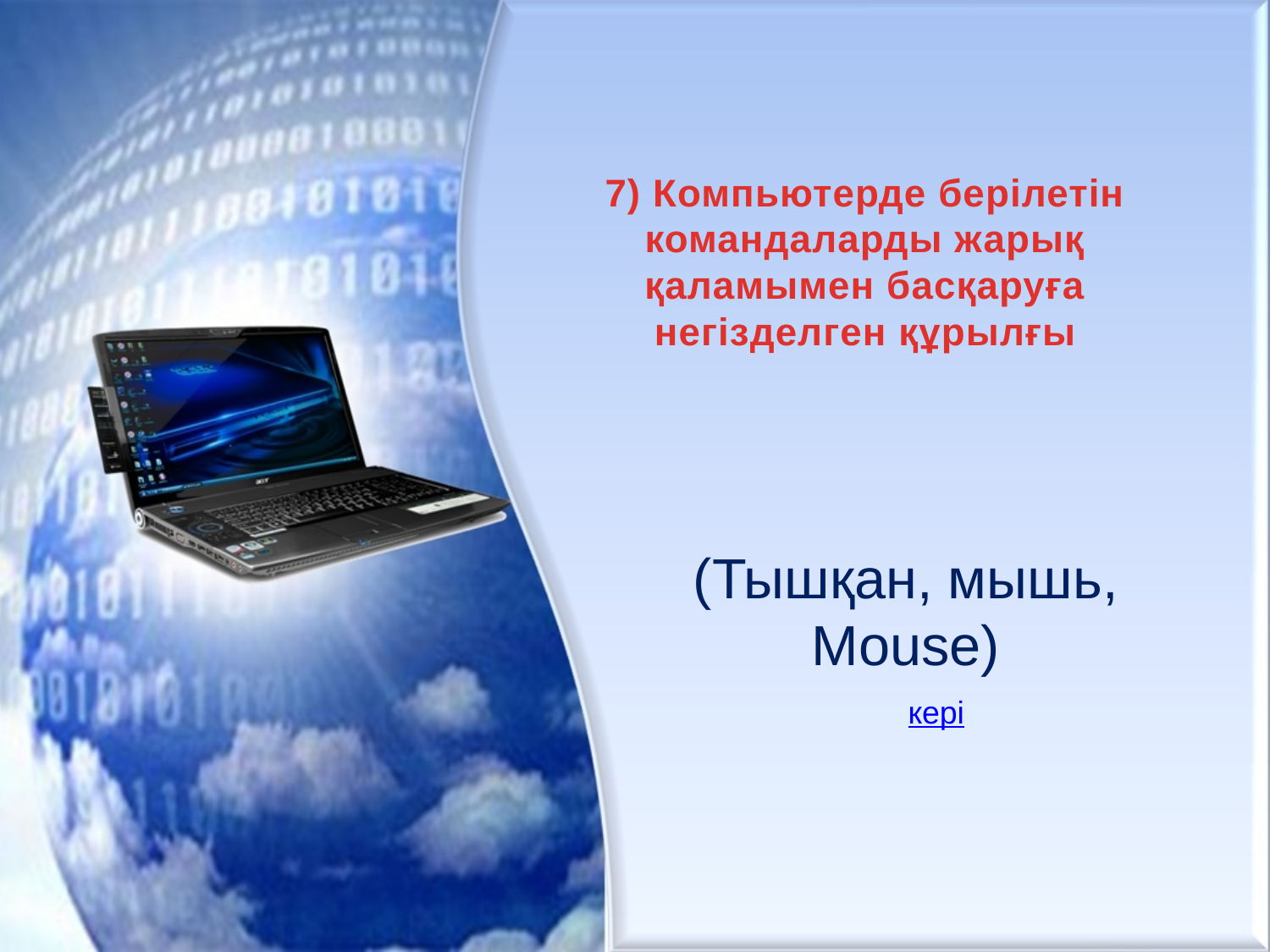

# 7) Компьютерде берілетін командаларды жарық қаламымен басқаруға негізделген құрылғы
(Тышқан, мышь, Mouse)
кері